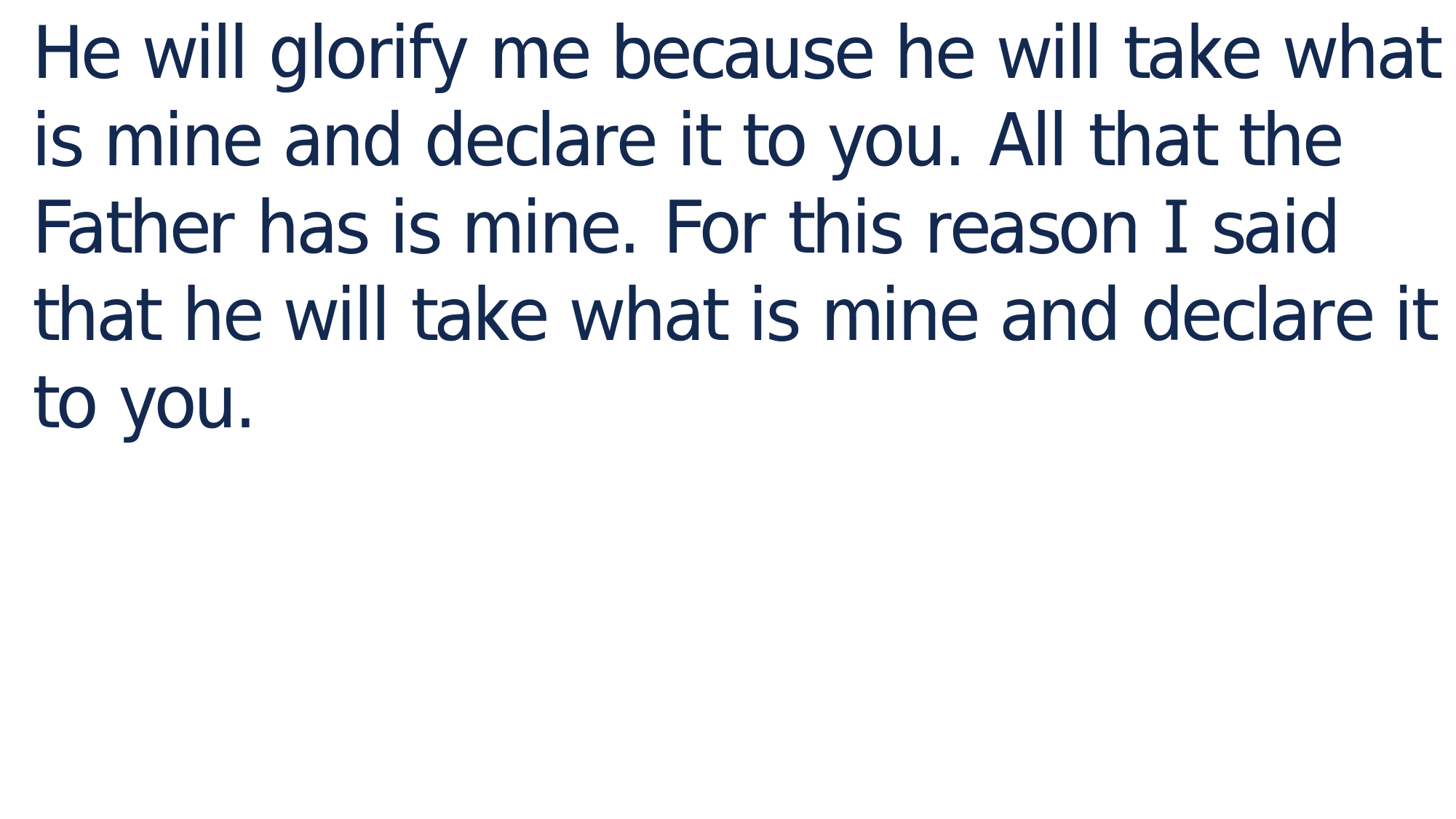

He will glorify me because he will take what
 is mine and declare it to you. All that the
 Father has is mine. For this reason I said
 that he will take what is mine and declare it
 to you.